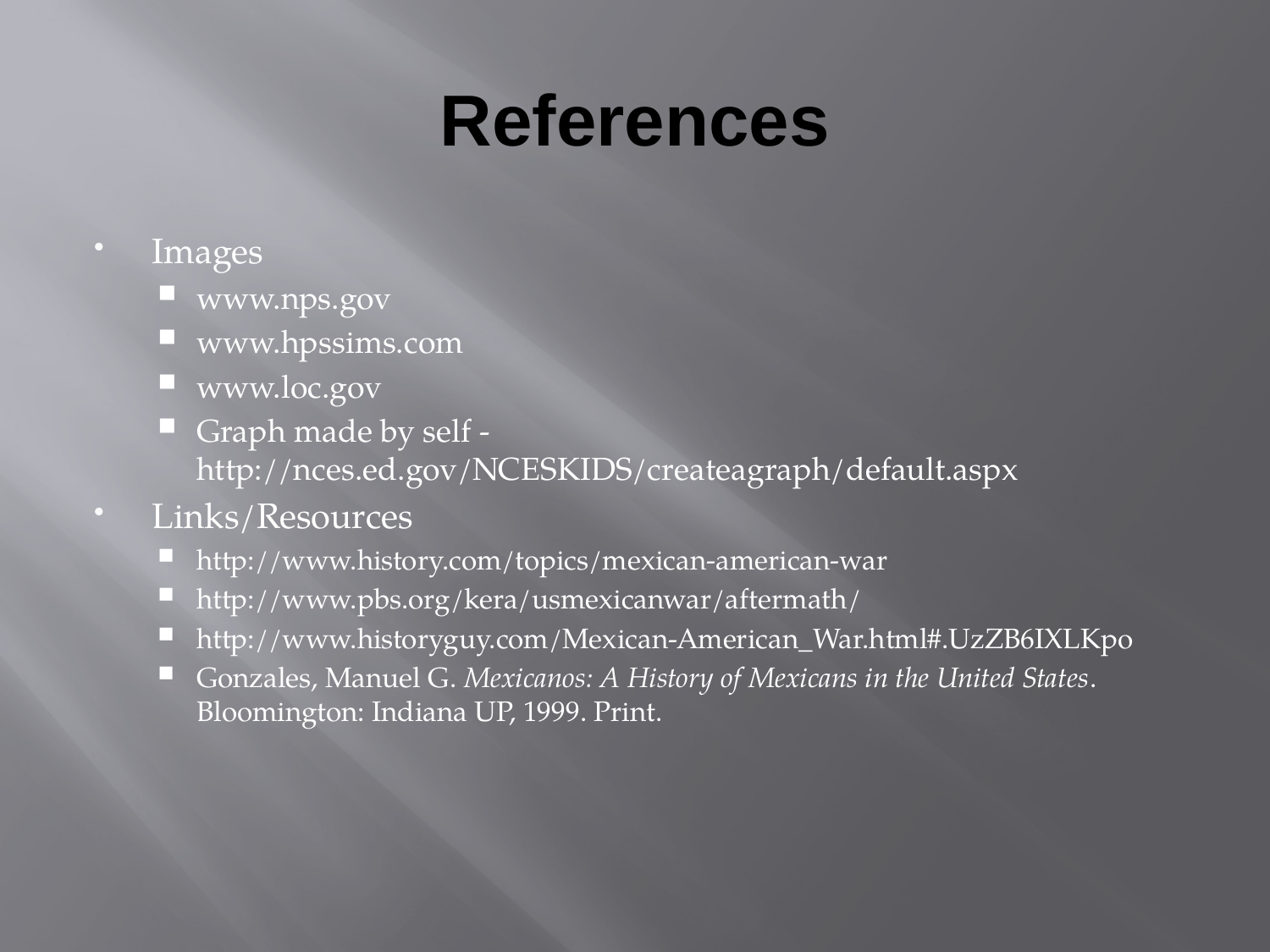

# References
Images
www.nps.gov
www.hpssims.com
www.loc.gov
Graph made by self - http://nces.ed.gov/NCESKIDS/createagraph/default.aspx
Links/Resources
http://www.history.com/topics/mexican-american-war
http://www.pbs.org/kera/usmexicanwar/aftermath/
http://www.historyguy.com/Mexican-American_War.html#.UzZB6IXLKpo
Gonzales, Manuel G. Mexicanos: A History of Mexicans in the United States. Bloomington: Indiana UP, 1999. Print.